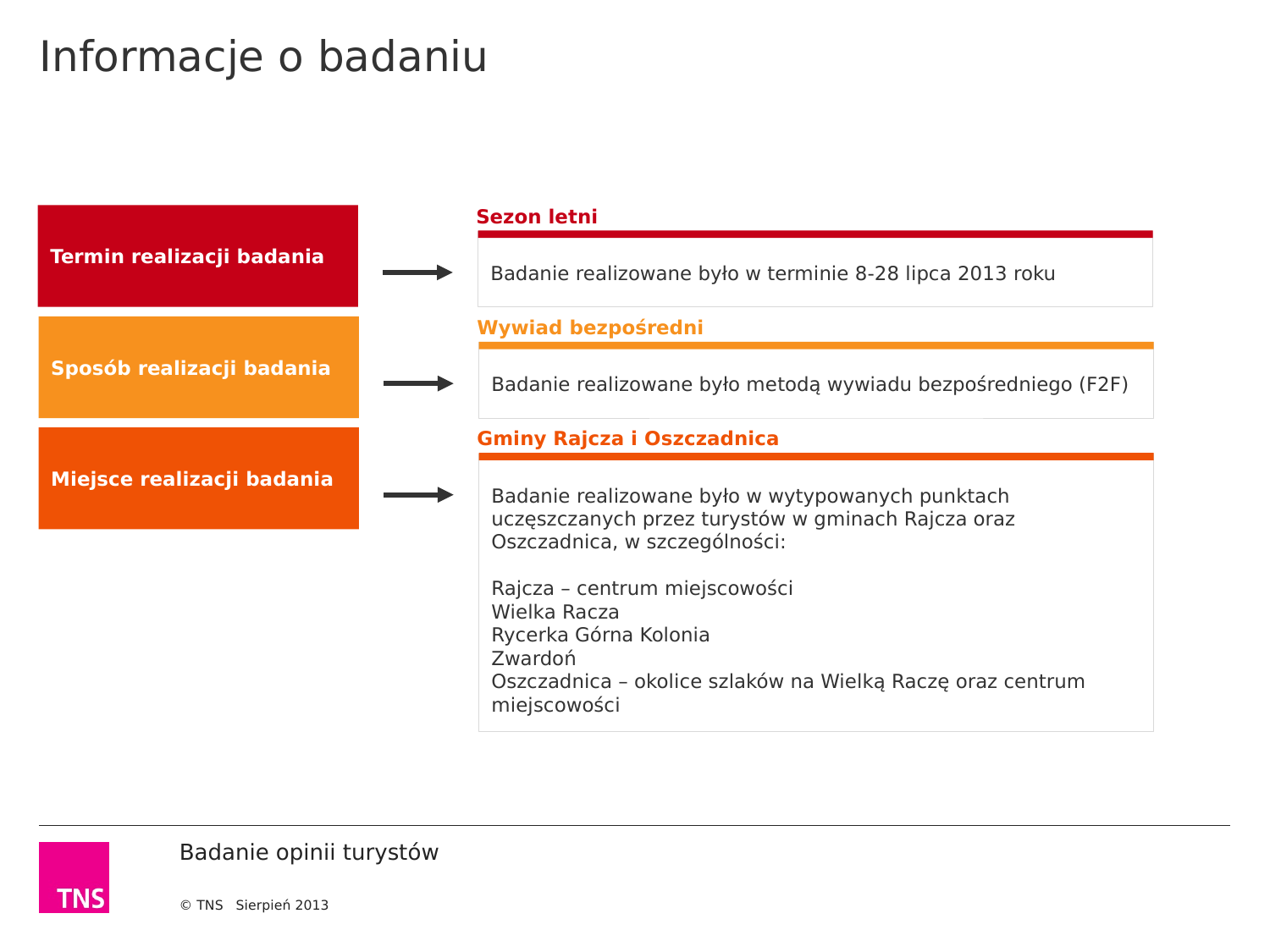

# Informacje o badaniu
Sezon letni
Termin realizacji badania

Badanie realizowane było w terminie 8-28 lipca 2013 roku
Wywiad bezpośredni
Sposób realizacji badania

Badanie realizowane było metodą wywiadu bezpośredniego (F2F)
Gminy Rajcza i Oszczadnica
Miejsce realizacji badania

Badanie realizowane było w wytypowanych punktach uczęszczanych przez turystów w gminach Rajcza oraz Oszczadnica, w szczególności:

Rajcza – centrum miejscowości
Wielka Racza
Rycerka Górna Kolonia
Zwardoń
Oszczadnica – okolice szlaków na Wielką Raczę oraz centrum miejscowości